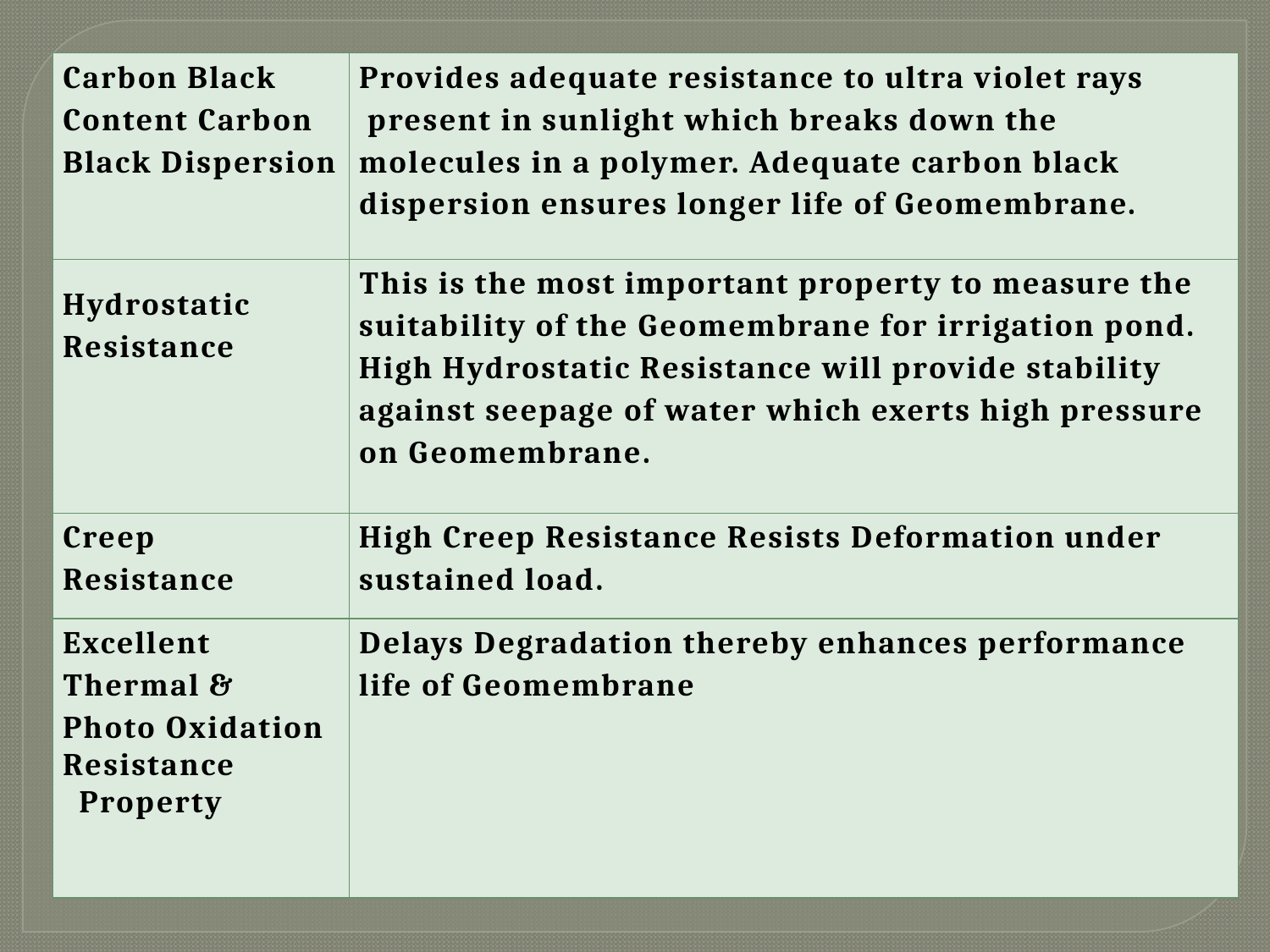

| Carbon Black Content Carbon Black Dispersion | Provides adequate resistance to ultra violet rays present in sunlight which breaks down the molecules in a polymer. Adequate carbon black dispersion ensures longer life of Geomembrane. |
| --- | --- |
| Hydrostatic Resistance | This is the most important property to measure the suitability of the Geomembrane for irrigation pond. High Hydrostatic Resistance will provide stability against seepage of water which exerts high pressure on Geomembrane. |
| Creep Resistance | High Creep Resistance Resists Deformation under sustained load. |
| Excellent Thermal & Photo Oxidation Resistance Property | Delays Degradation thereby enhances performance life of Geomembrane |